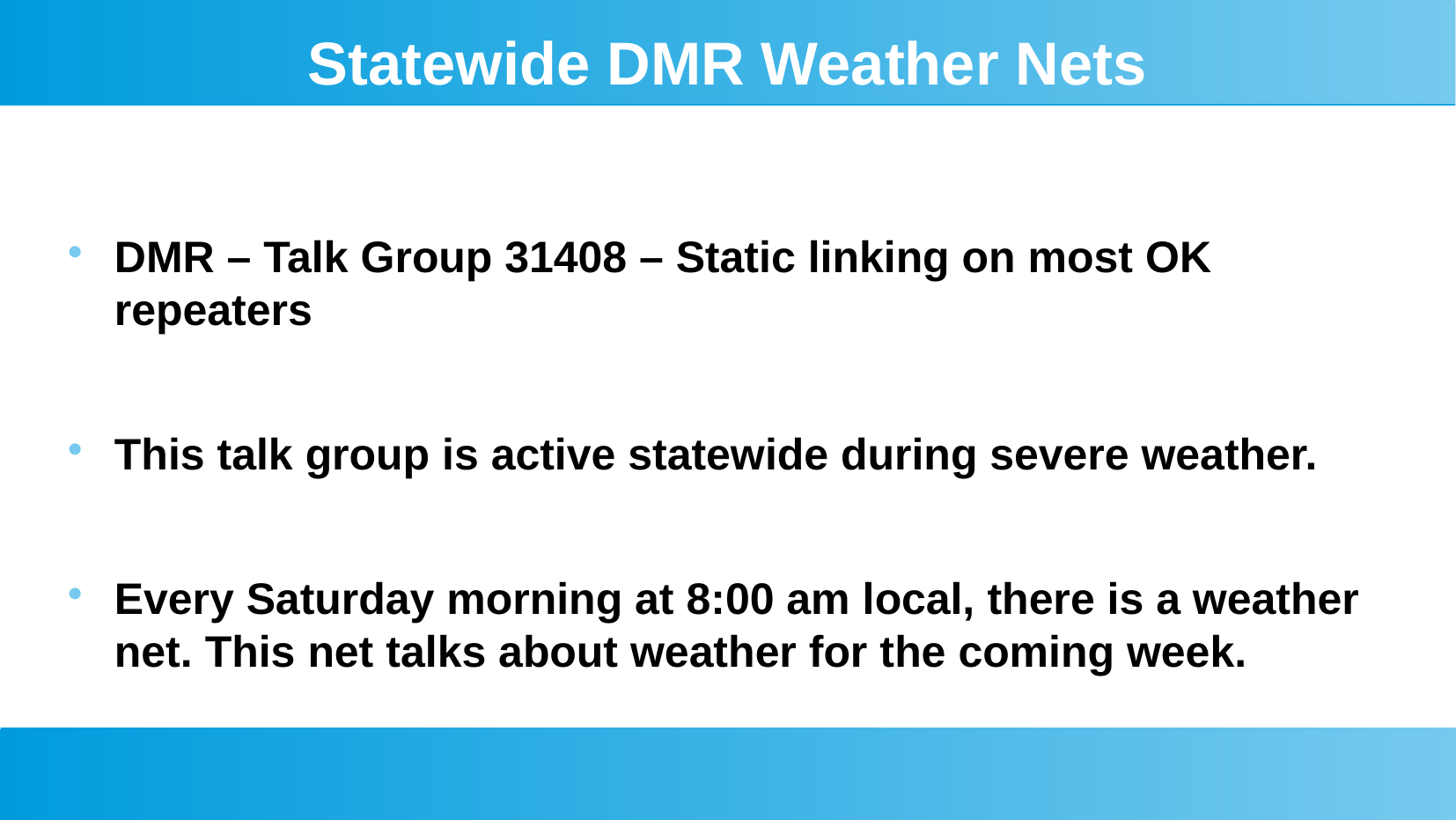

# Statewide DMR Weather Nets

DMR – Talk Group 31408 – Static linking on most OK repeaters

This talk group is active statewide during severe weather.

Every Saturday morning at 8:00 am local, there is a weather net. This net talks about weather for the coming week.